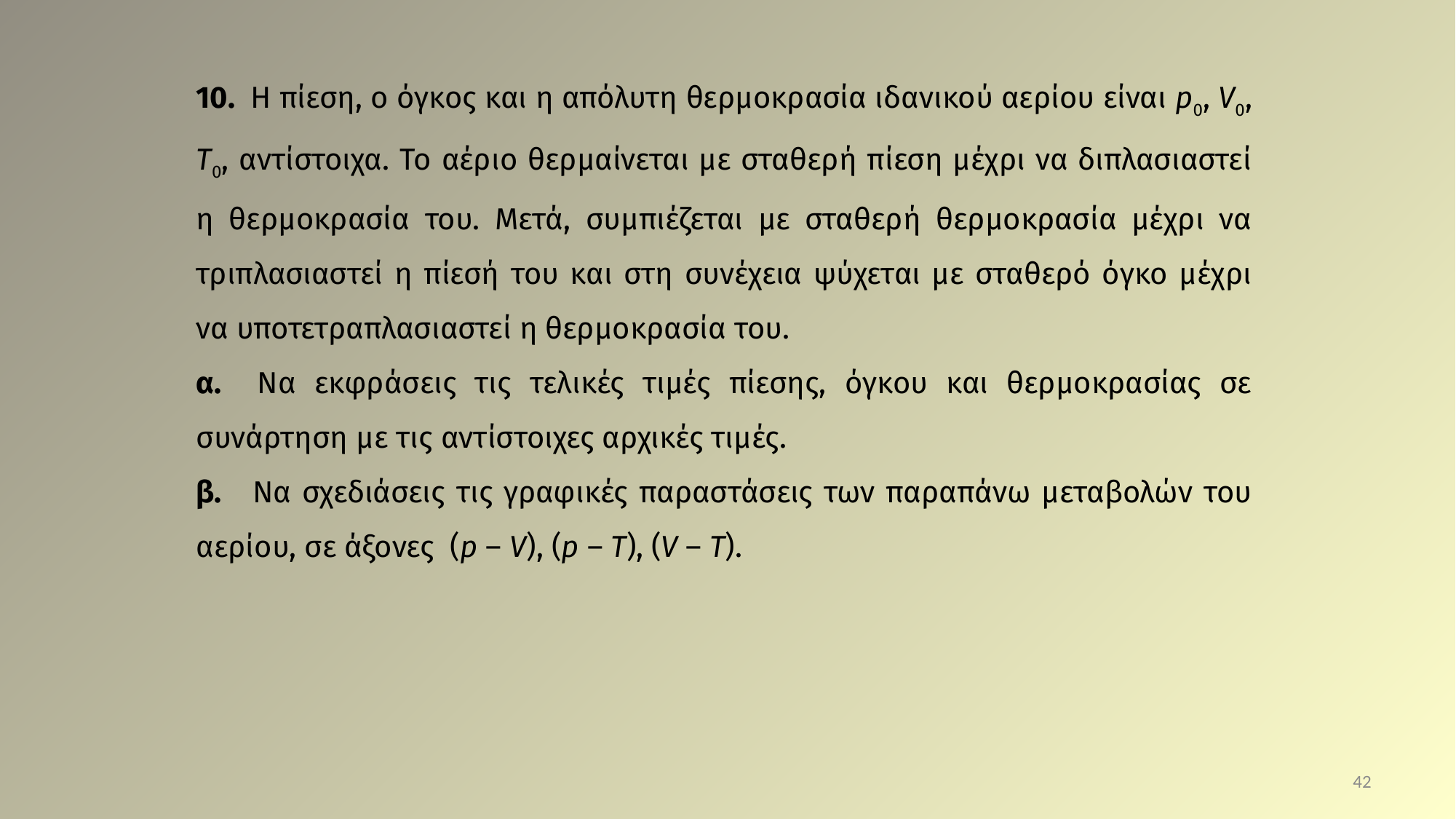

10.  Η πίεση, ο όγκος και η απόλυτη θερμοκρασία ιδανικού αερίου είναι p0, V0, T0, αντίστοιχα. Το αέριο θερμαίνεται με σταθερή πίεση μέχρι να διπλασιαστεί η θερμοκρασία του. Μετά, συμπιέζεται με σταθερή θερμοκρασία μέχρι να τριπλασιαστεί η πίεσή του και στη συνέχεια ψύχεται με σταθερό όγκο μέχρι να υποτετραπλασιαστεί η θερμοκρασία του.
α.  Να εκφράσεις τις τελικές τιμές πίεσης, όγκου και θερμοκρασίας σε συνάρτηση με τις αντίστοιχες αρχικές τιμές.
β.   Να σχεδιάσεις τις γραφικές παραστάσεις των παραπάνω μεταβολών του αερίου, σε άξονες  (p – V), (p – T), (V – T).
42